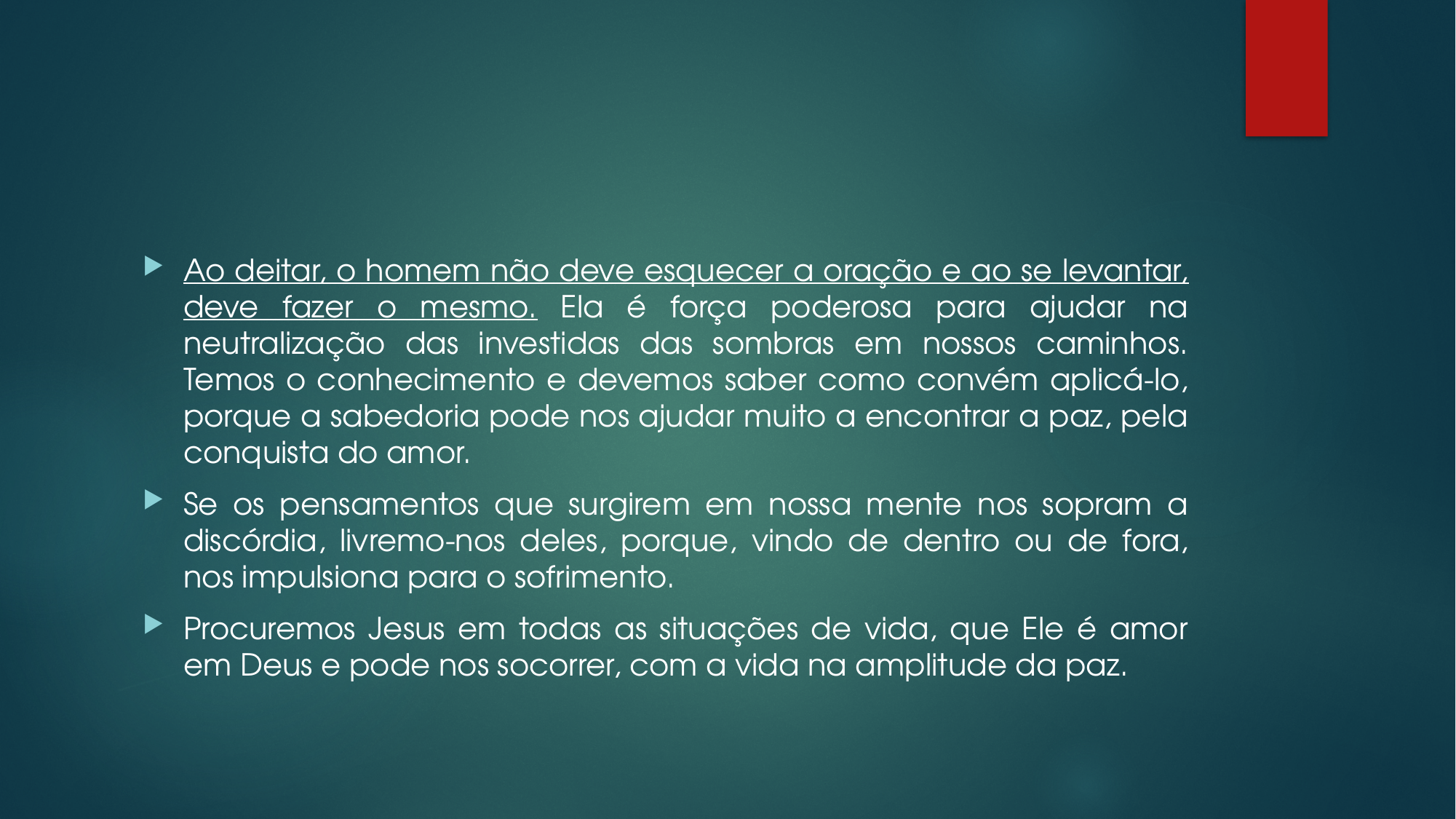

#
Ao deitar, o homem não deve esquecer a oração e ao se levantar, deve fazer o mesmo. Ela é força poderosa para ajudar na neutralização das investidas das sombras em nossos caminhos. Temos o conhecimento e devemos saber como convém aplicá-lo, porque a sabedoria pode nos ajudar muito a encontrar a paz, pela conquista do amor.
Se os pensamentos que surgirem em nossa mente nos sopram a discórdia, livremo-nos deles, porque, vindo de dentro ou de fora, nos impulsiona para o sofrimento.
Procuremos Jesus em todas as situações de vida, que Ele é amor em Deus e pode nos socorrer, com a vida na amplitude da paz.